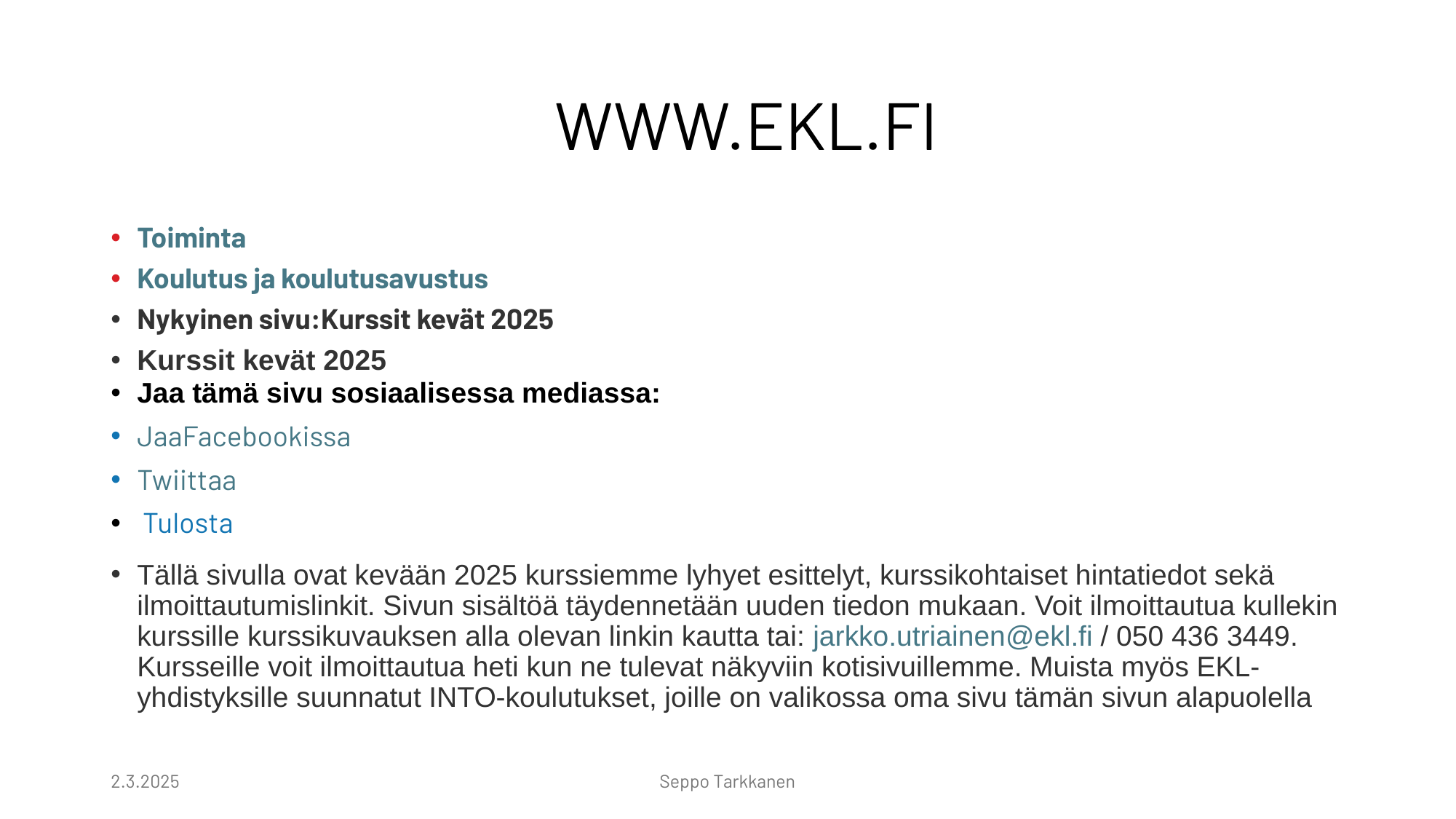

# WWW.EKL.FI
Toiminta
Koulutus ja koulutusavustus
Nykyinen sivu:Kurssit kevät 2025
Kurssit kevät 2025
Jaa tämä sivu sosiaalisessa mediassa:
JaaFacebookissa
Twiittaa
 Tulosta
Tällä sivulla ovat kevään 2025 kurssiemme lyhyet esittelyt, kurssikohtaiset hintatiedot sekä ilmoittautumislinkit. Sivun sisältöä täydennetään uuden tiedon mukaan. Voit ilmoittautua kullekin kurssille kurssikuvauksen alla olevan linkin kautta tai: jarkko.utriainen@ekl.fi / 050 436 3449. Kursseille voit ilmoittautua heti kun ne tulevat näkyviin kotisivuillemme. Muista myös EKL-yhdistyksille suunnatut INTO-koulutukset, joille on valikossa oma sivu tämän sivun alapuolella

2.3.2025
Seppo Tarkkanen